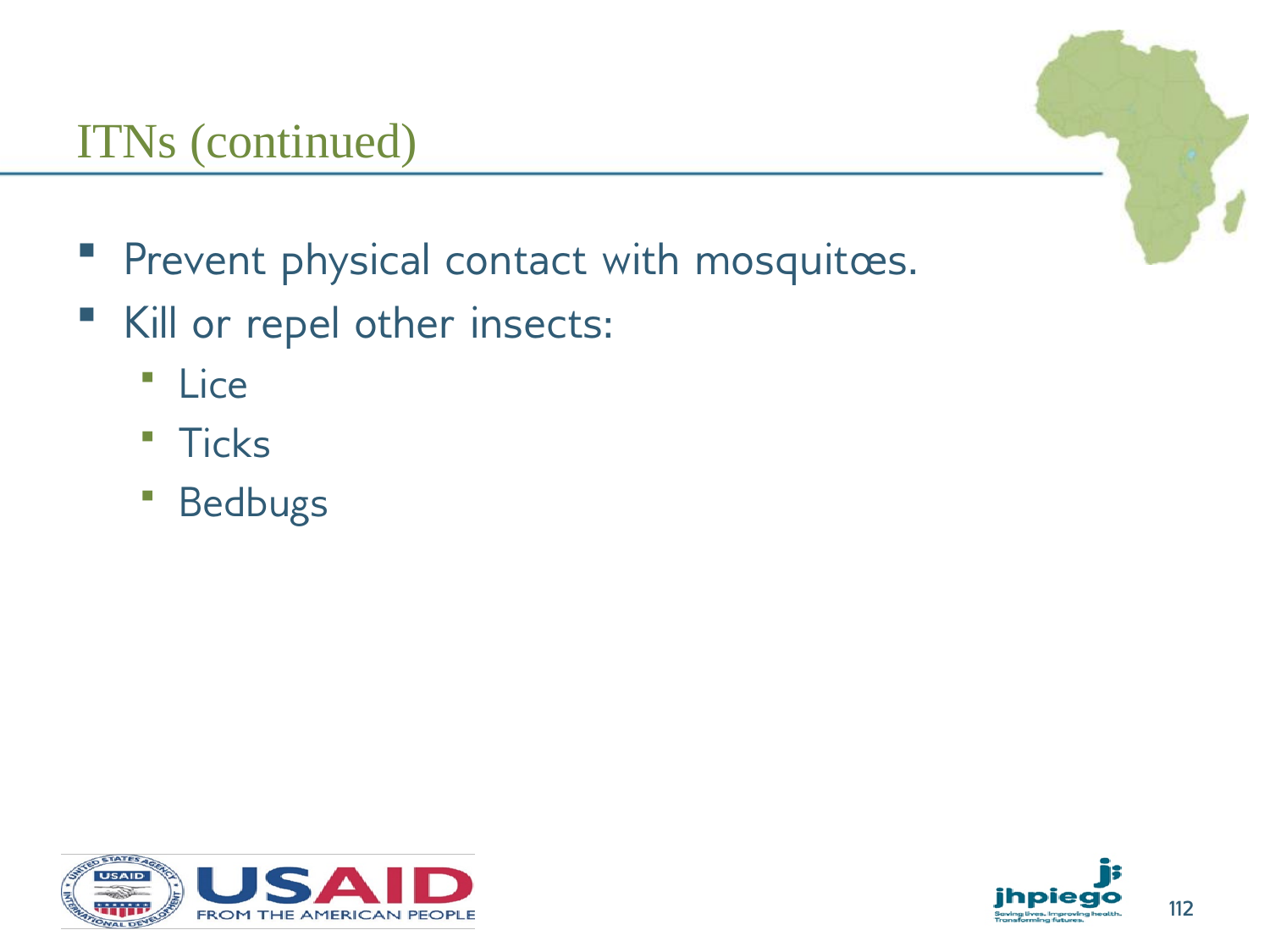

# ITNs (continued)
Prevent physical contact with mosquitoes.
Kill or repel other insects:
Lice
Ticks
Bedbugs

112